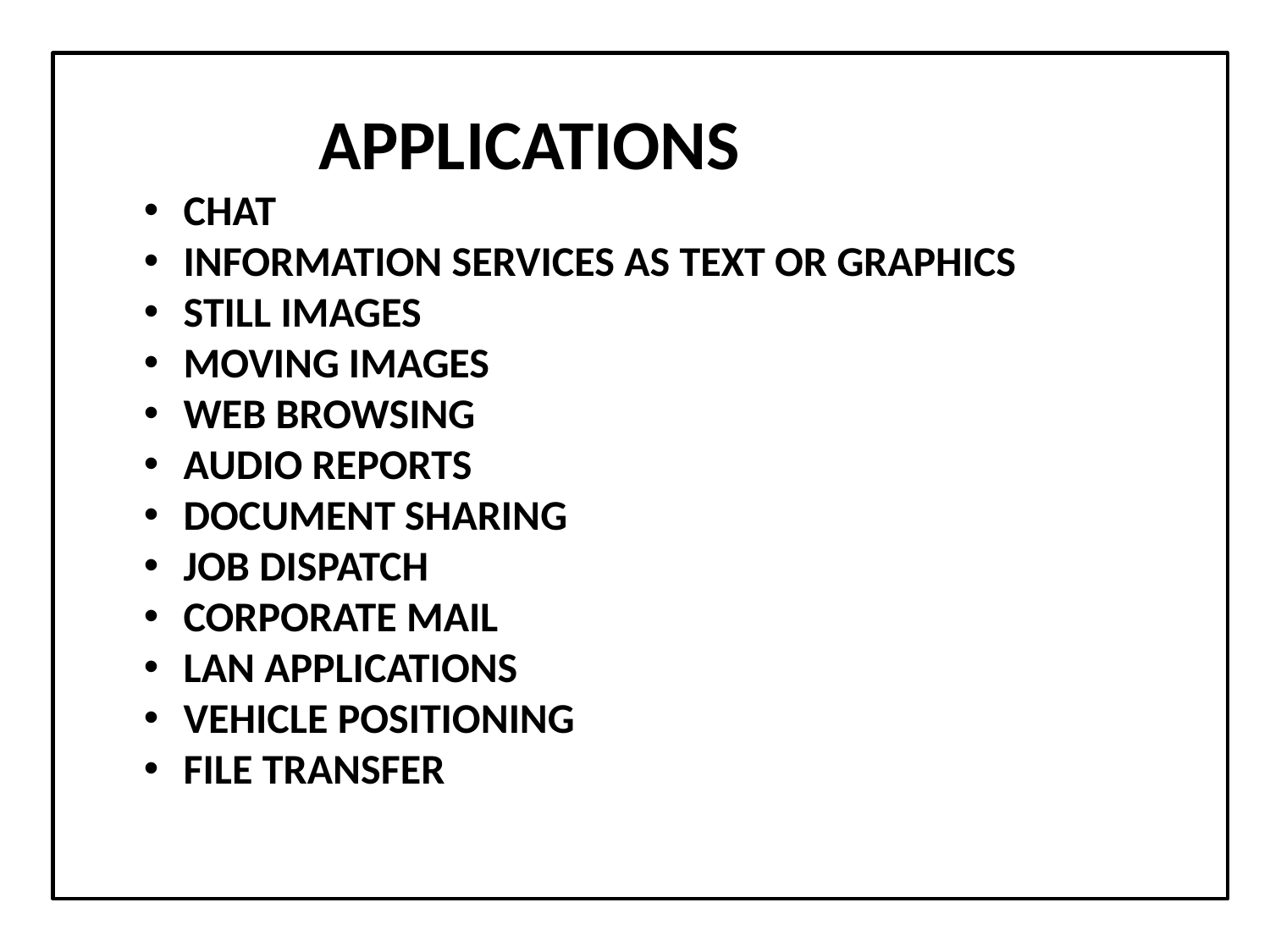

APPLICATIONS
CHAT
INFORMATION SERVICES AS TEXT OR GRAPHICS
STILL IMAGES
MOVING IMAGES
WEB BROWSING
AUDIO REPORTS
DOCUMENT SHARING
JOB DISPATCH
CORPORATE MAIL
LAN APPLICATIONS
VEHICLE POSITIONING
FILE TRANSFER